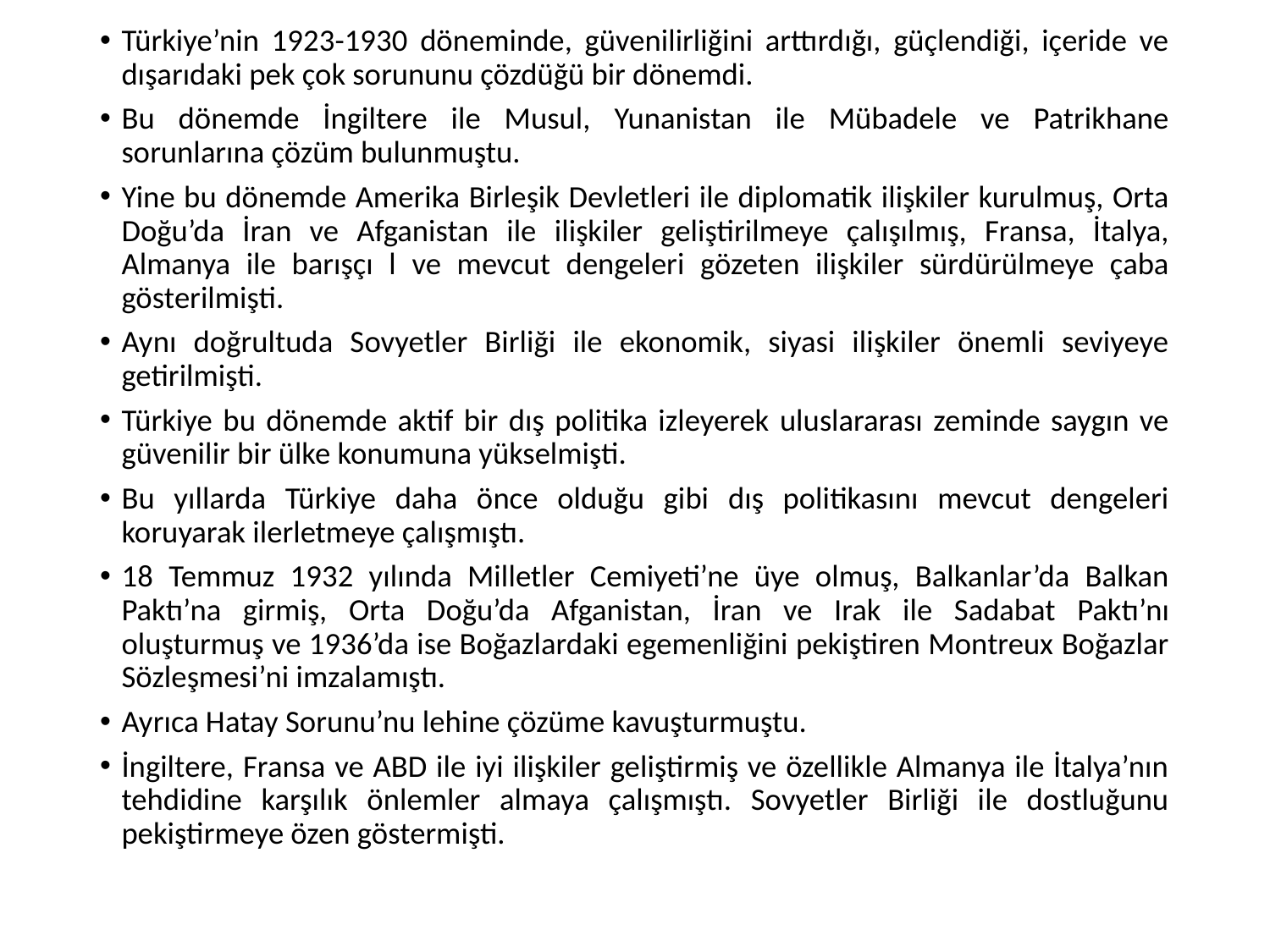

Türkiye’nin 1923-1930 döneminde, güvenilirliğini arttırdığı, güçlendiği, içeride ve dışarıdaki pek çok sorununu çözdüğü bir dönemdi.
Bu dönemde İngiltere ile Musul, Yunanistan ile Mübadele ve Patrikhane sorunlarına çözüm bulunmuştu.
Yine bu dönemde Amerika Birleşik Devletleri ile diplomatik ilişkiler kurulmuş, Orta Doğu’da İran ve Afganistan ile ilişkiler geliştirilmeye çalışılmış, Fransa, İtalya, Almanya ile barışçı l ve mevcut dengeleri gözeten ilişkiler sürdürülmeye çaba gösterilmişti.
Aynı doğrultuda Sovyetler Birliği ile ekonomik, siyasi ilişkiler önemli seviyeye getirilmişti.
Türkiye bu dönemde aktif bir dış politika izleyerek uluslararası zeminde saygın ve güvenilir bir ülke konumuna yükselmişti.
Bu yıllarda Türkiye daha önce olduğu gibi dış politikasını mevcut dengeleri koruyarak ilerletmeye çalışmıştı.
18 Temmuz 1932 yılında Milletler Cemiyeti’ne üye olmuş, Balkanlar’da Balkan Paktı’na girmiş, Orta Doğu’da Afganistan, İran ve Irak ile Sadabat Paktı’nı oluşturmuş ve 1936’da ise Boğazlardaki egemenliğini pekiştiren Montreux Boğazlar Sözleşmesi’ni imzalamıştı.
Ayrıca Hatay Sorunu’nu lehine çözüme kavuşturmuştu.
İngiltere, Fransa ve ABD ile iyi ilişkiler geliştirmiş ve özellikle Almanya ile İtalya’nın tehdidine karşılık önlemler almaya çalışmıştı. Sovyetler Birliği ile dostluğunu pekiştirmeye özen göstermişti.